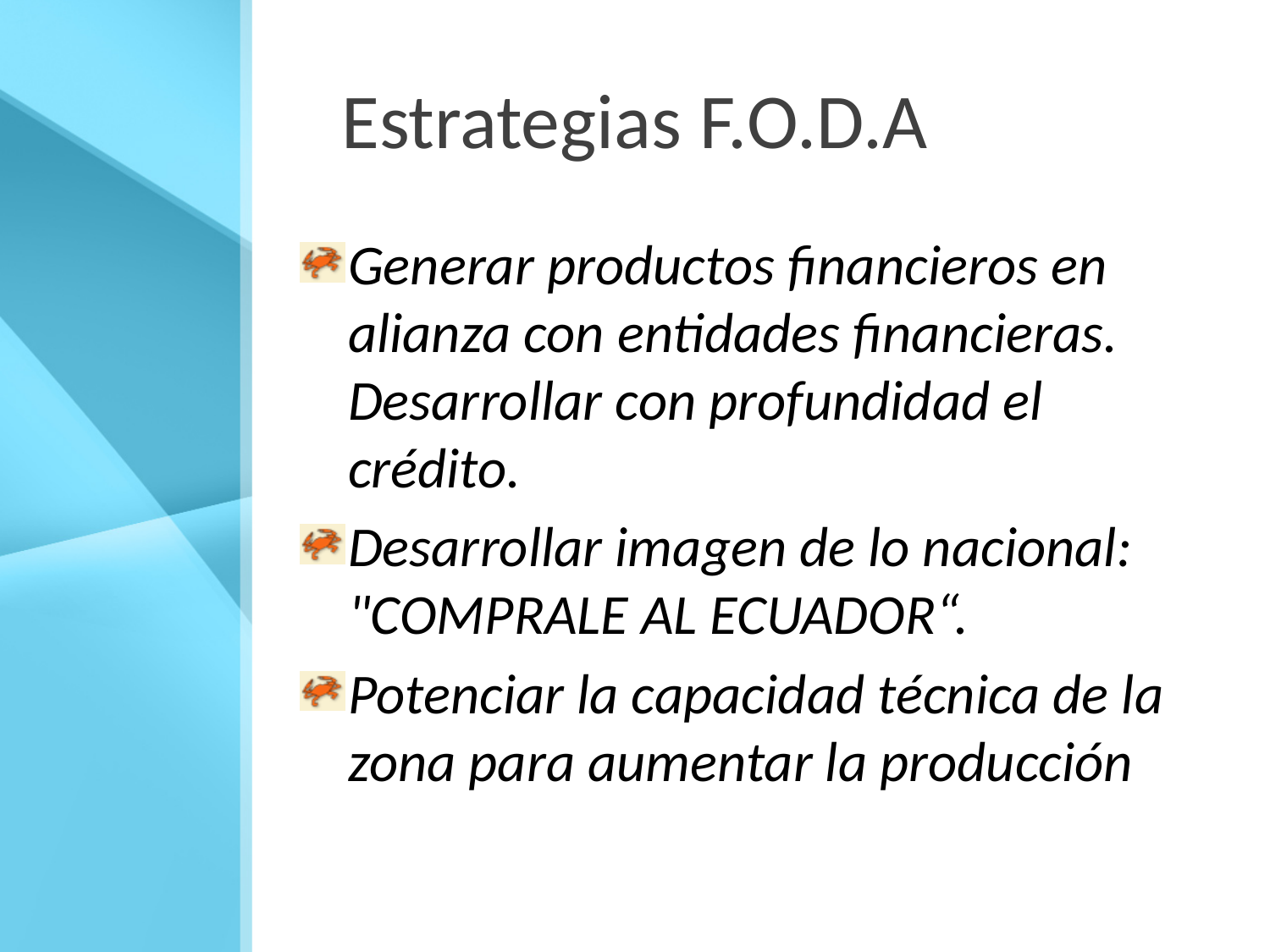

# Estrategias F.O.D.A
Generar productos financieros en  alianza con entidades financieras. Desarrollar con profundidad el crédito.
Desarrollar imagen de lo nacional: "COMPRALE AL ECUADOR“.
Potenciar la capacidad técnica de la zona para aumentar la producción